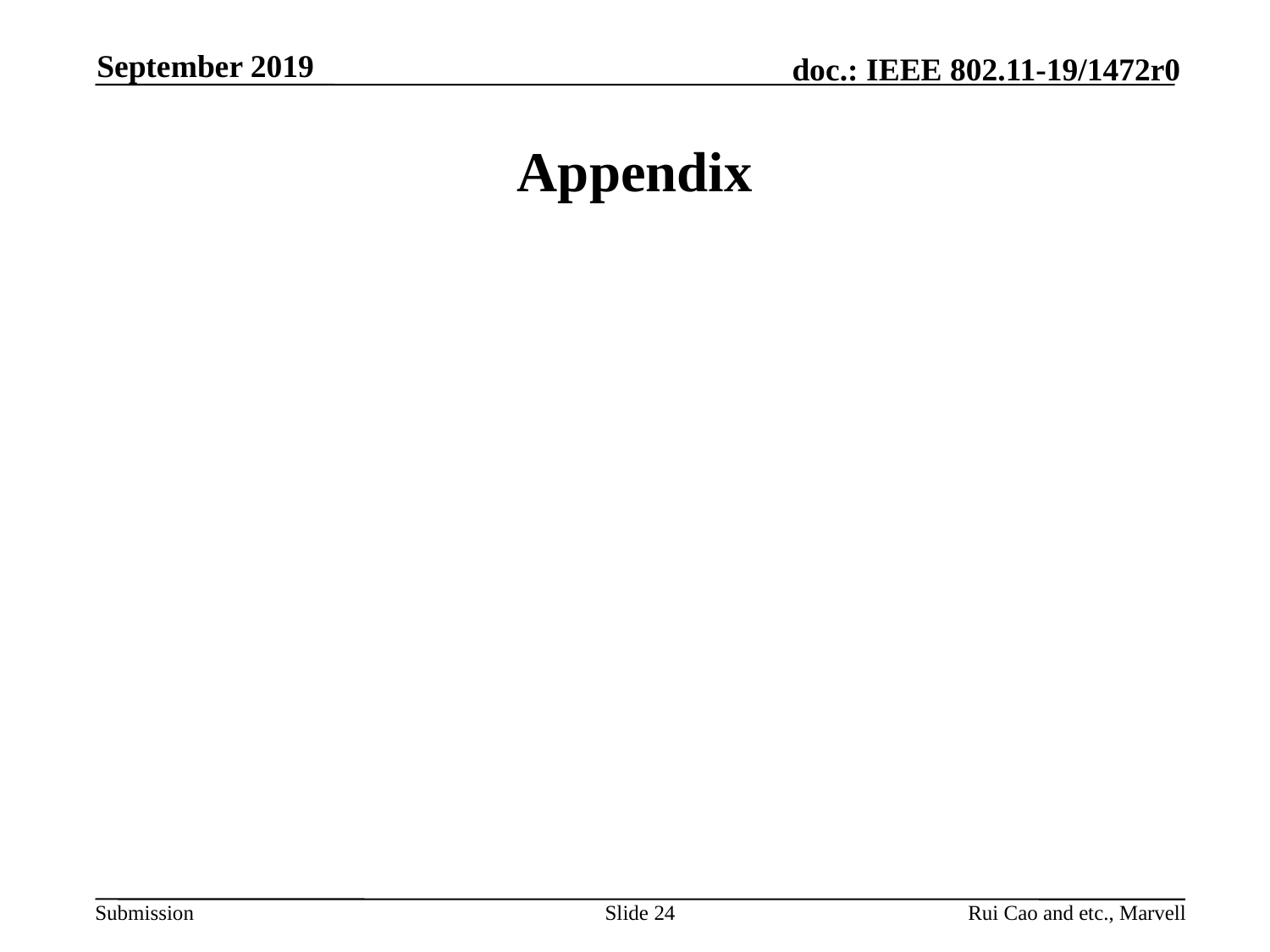

September 2019
# Appendix

Slide 24
Rui Cao and etc., Marvell